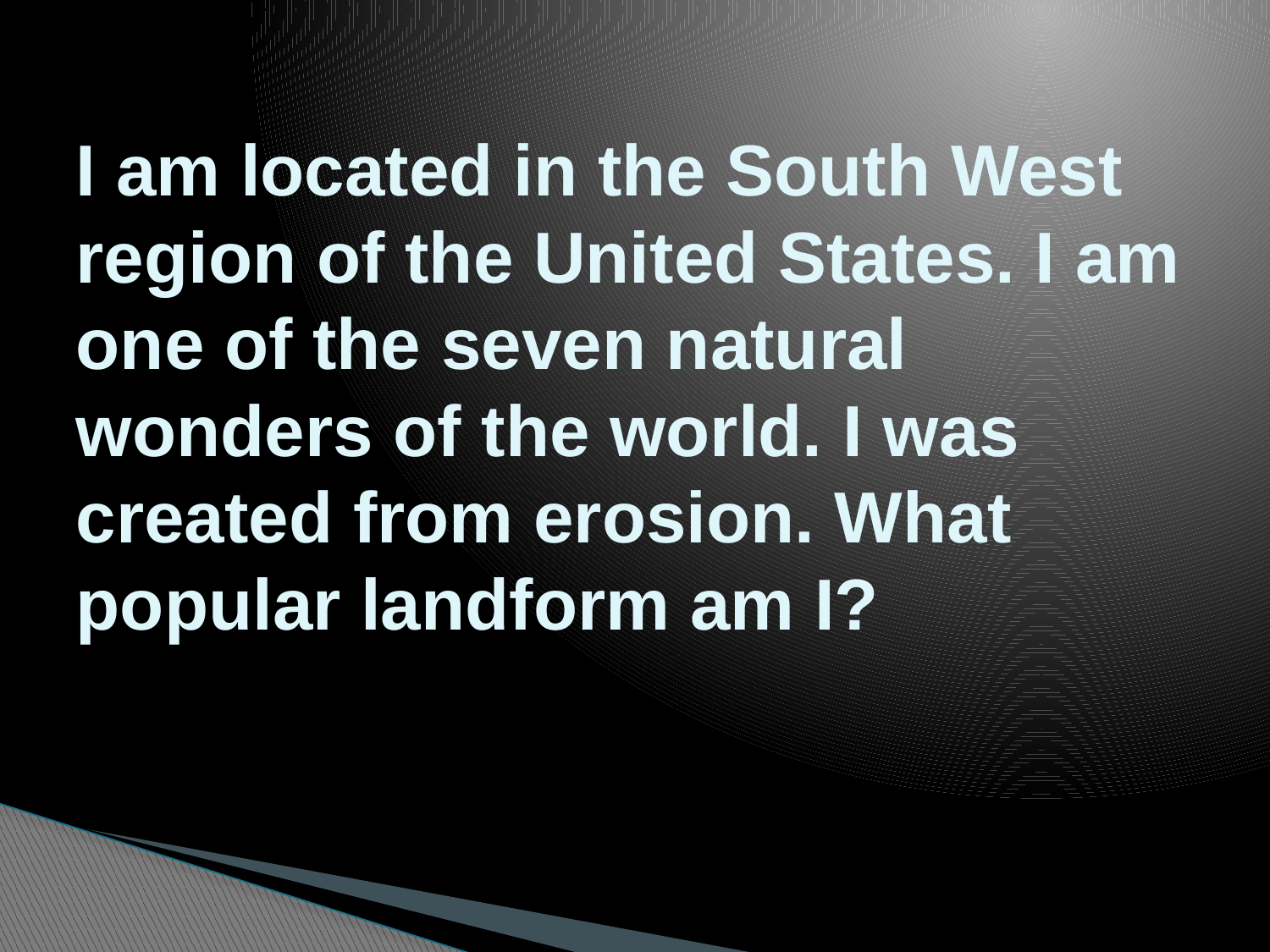

# I am located in the South West region of the United States. I am one of the seven natural wonders of the world. I was created from erosion. What popular landform am I?